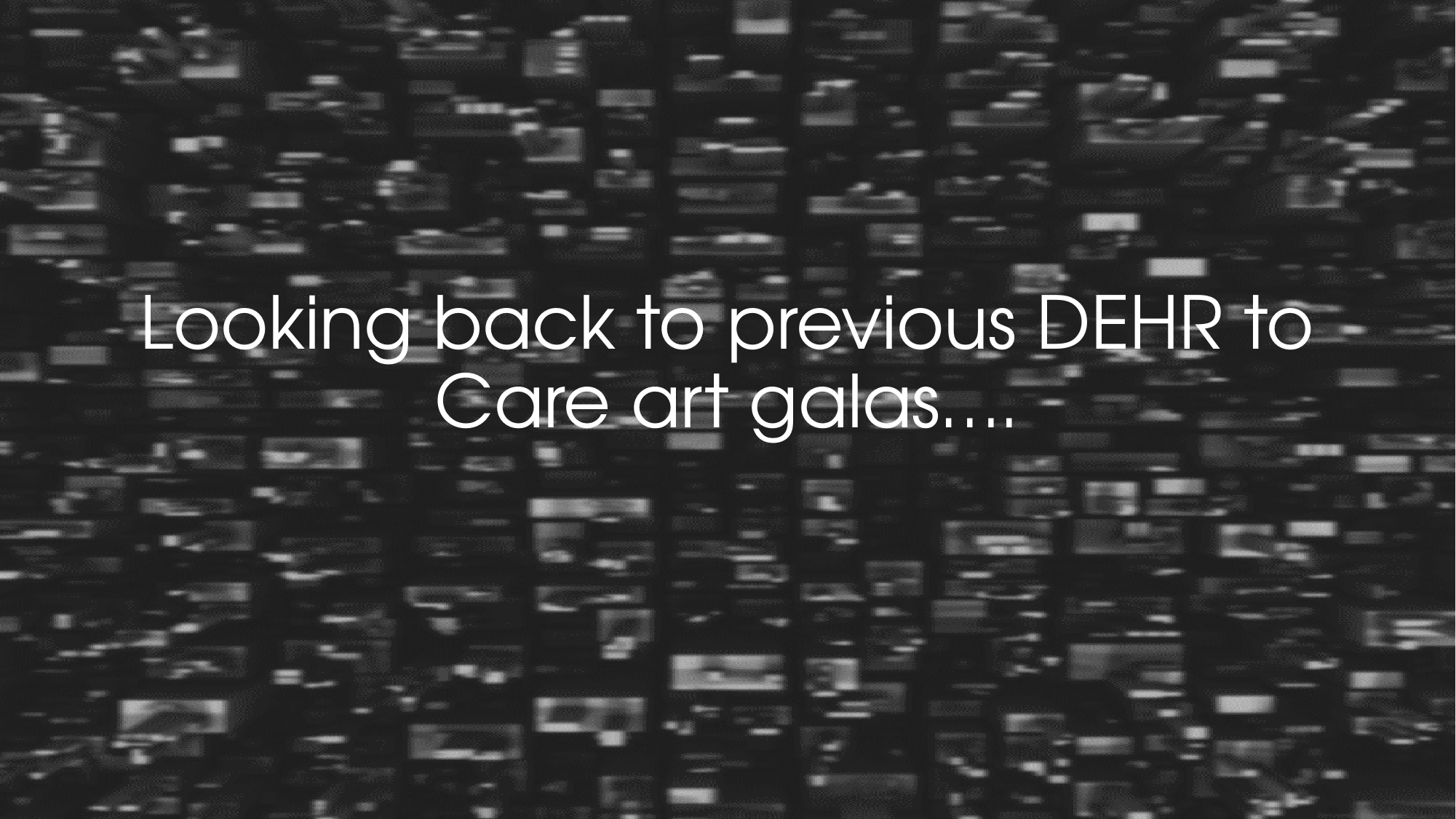

# Looking back to previous DEHR to Care art galas….